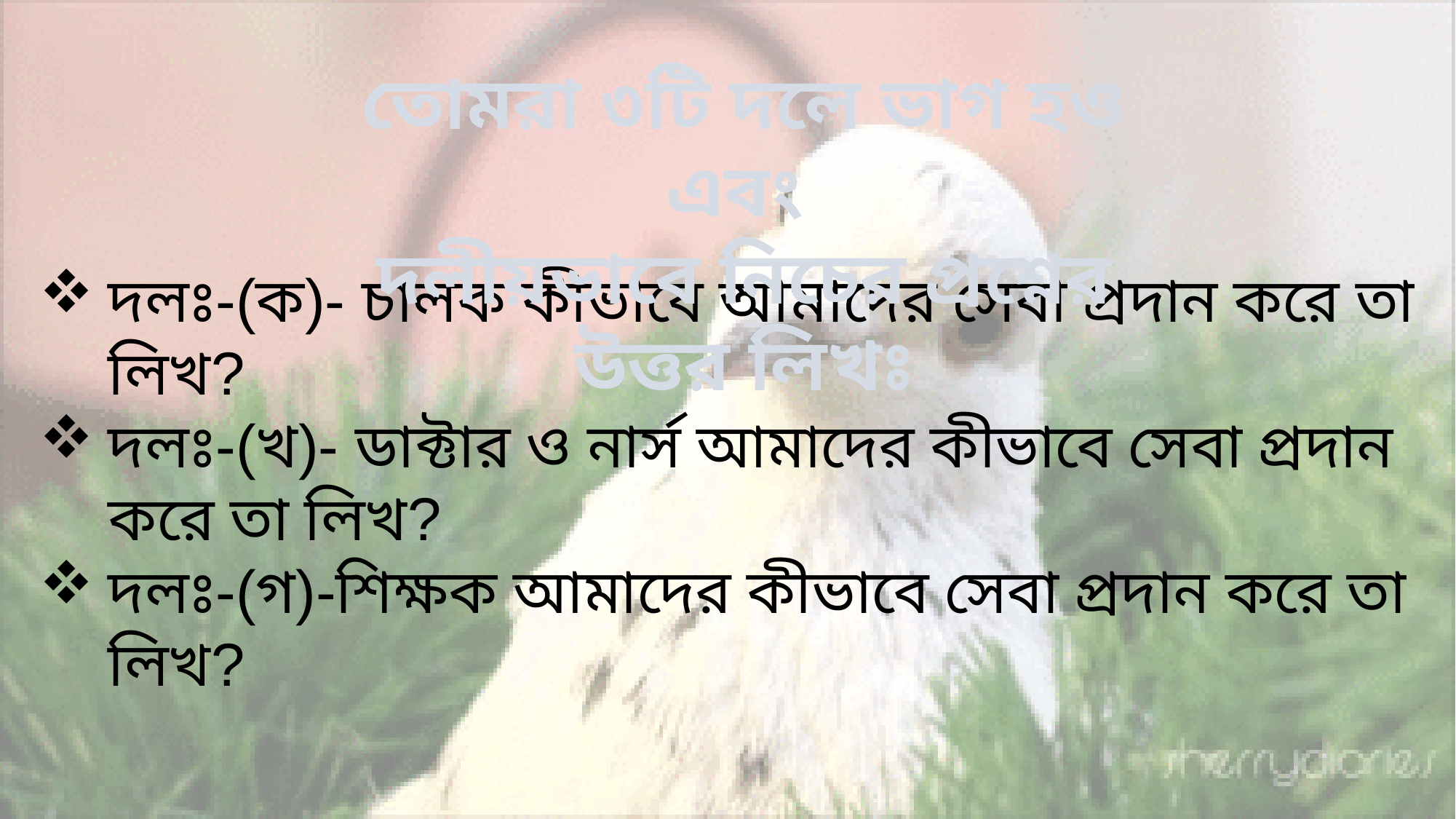

তোমরা ৩টি দলে ভাগ হও এবং
দলীয়ভাবে নিচের প্রশ্নের উত্তর লিখঃ
দলঃ-(ক)- চালক কীভাবে আমাদের সেবা প্রদান করে তা লিখ?
দলঃ-(খ)- ডাক্টার ও নার্স আমাদের কীভাবে সেবা প্রদান করে তা লিখ?
দলঃ-(গ)-শিক্ষক আমাদের কীভাবে সেবা প্রদান করে তা লিখ?